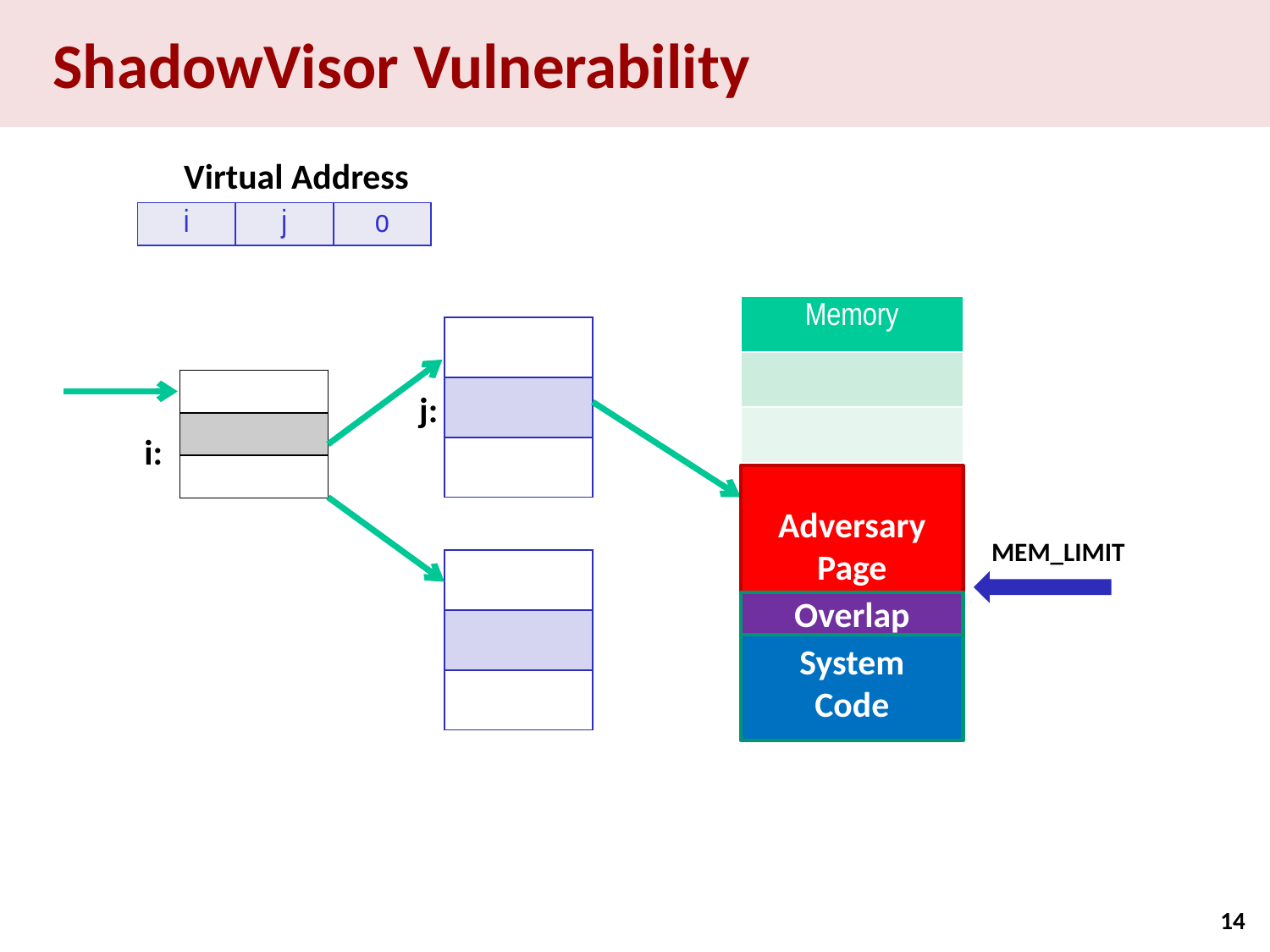

# ShadowVisor Vulnerability
Virtual Address
| i | j | o |
| --- | --- | --- |
| Memory |
| --- |
|  |
|  |
|  |
|  |
|  |
|  |
|  |
|  |
| --- |
|  |
|  |
|  |
| --- |
|  |
|  |
j:
i:
Adversary Page
MEM_LIMIT
|  |
| --- |
|  |
|  |

Overlap
System
Code